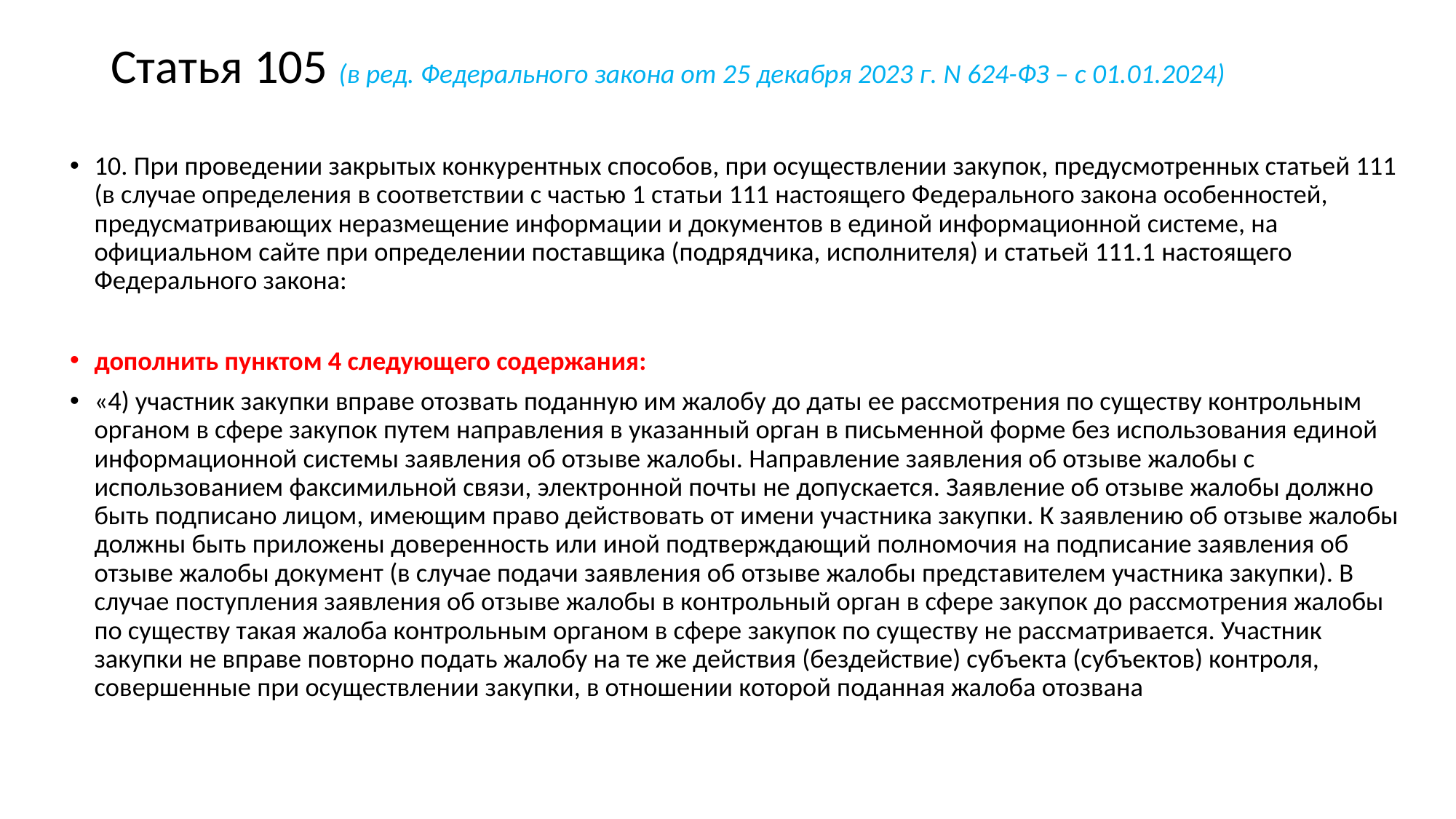

# Статья 105 (в ред. Федерального закона от 25 декабря 2023 г. N 624-ФЗ – с 01.01.2024)
10. При проведении закрытых конкурентных способов, при осуществлении закупок, предусмотренных статьей 111 (в случае определения в соответствии с частью 1 статьи 111 настоящего Федерального закона особенностей, предусматривающих неразмещение информации и документов в единой информационной системе, на официальном сайте при определении поставщика (подрядчика, исполнителя) и статьей 111.1 настоящего Федерального закона:

дополнить пунктом 4 следующего содержания:
«4) участник закупки вправе отозвать поданную им жалобу до даты ее рассмотрения по существу контрольным органом в сфере закупок путем направления в указанный орган в письменной форме без использования единой информационной системы заявления об отзыве жалобы. Направление заявления об отзыве жалобы с использованием факсимильной связи, электронной почты не допускается. Заявление об отзыве жалобы должно быть подписано лицом, имеющим право действовать от имени участника закупки. К заявлению об отзыве жалобы должны быть приложены доверенность или иной подтверждающий полномочия на подписание заявления об отзыве жалобы документ (в случае подачи заявления об отзыве жалобы представителем участника закупки). В случае поступления заявления об отзыве жалобы в контрольный орган в сфере закупок до рассмотрения жалобы по существу такая жалоба контрольным органом в сфере закупок по существу не рассматривается. Участник закупки не вправе повторно подать жалобу на те же действия (бездействие) субъекта (субъектов) контроля, совершенные при осуществлении закупки, в отношении которой поданная жалоба отозвана